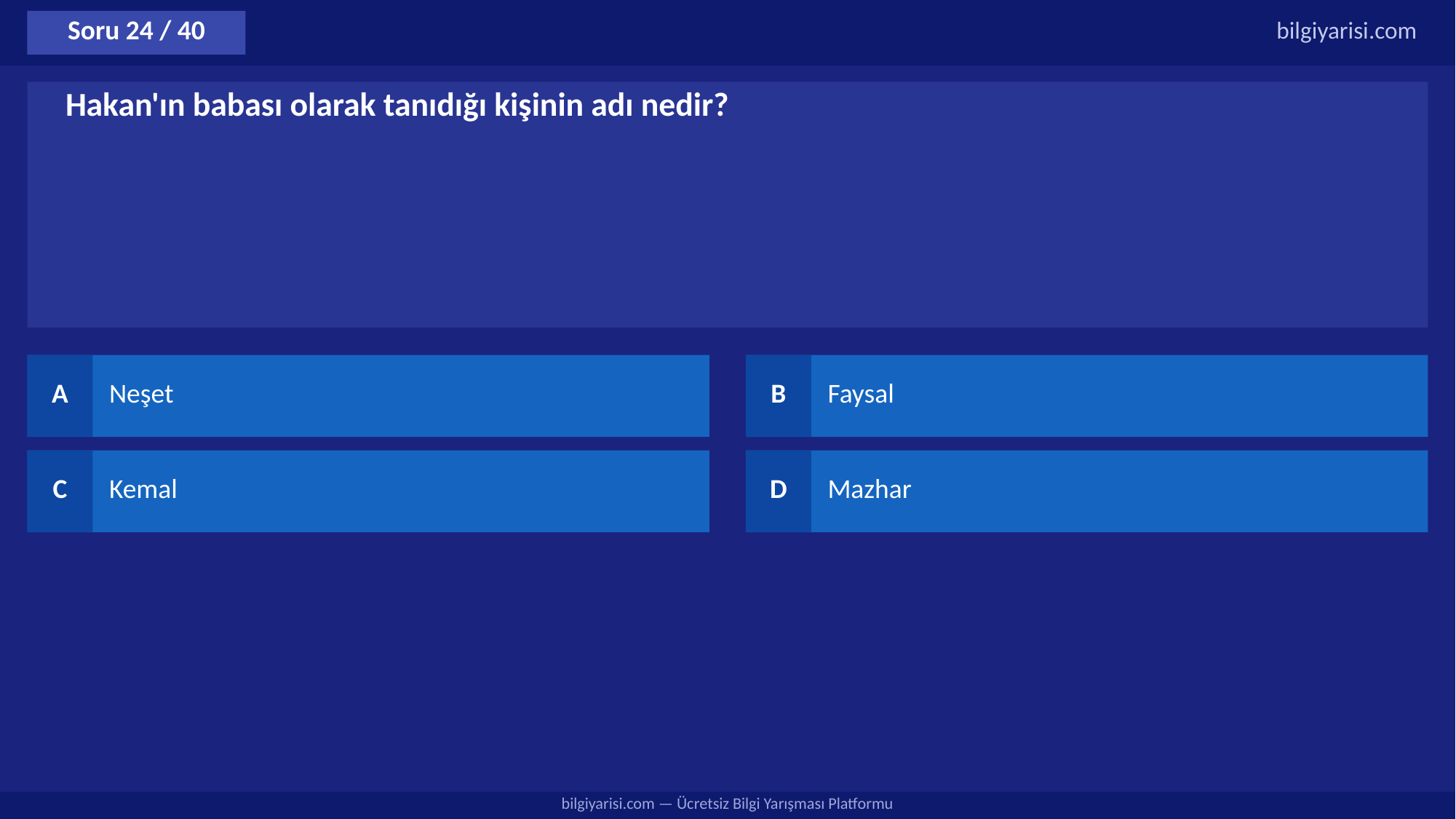

Soru 24 / 40
bilgiyarisi.com

Hakan'ın babası olarak tanıdığı kişinin adı nedir?

A
Neşet

B
Faysal

C
Kemal

D
Mazhar
bilgiyarisi.com — Ücretsiz Bilgi Yarışması Platformu